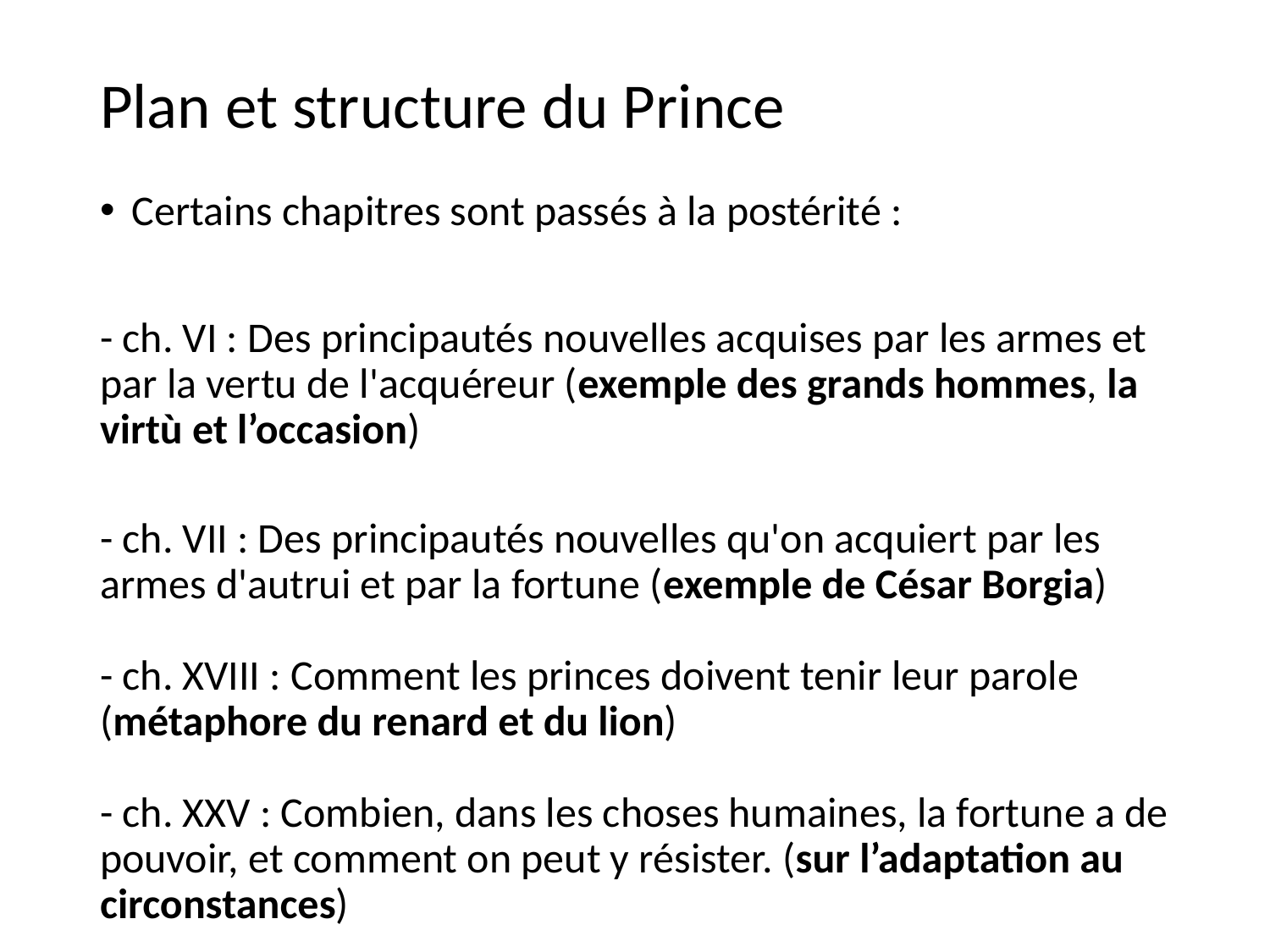

# Plan et structure du Prince
Certains chapitres sont passés à la postérité :

- ch. VI : Des principautés nouvelles acquises par les armes et par la vertu de l'acquéreur (exemple des grands hommes, la virtù et l’occasion)
- ch. VII : Des principautés nouvelles qu'on acquiert par les armes d'autrui et par la fortune (exemple de César Borgia)
- ch. XVIII : Comment les princes doivent tenir leur parole (métaphore du renard et du lion)
- ch. XXV : Combien, dans les choses humaines, la fortune a de pouvoir, et comment on peut y résister. (sur l’adaptation au circonstances)